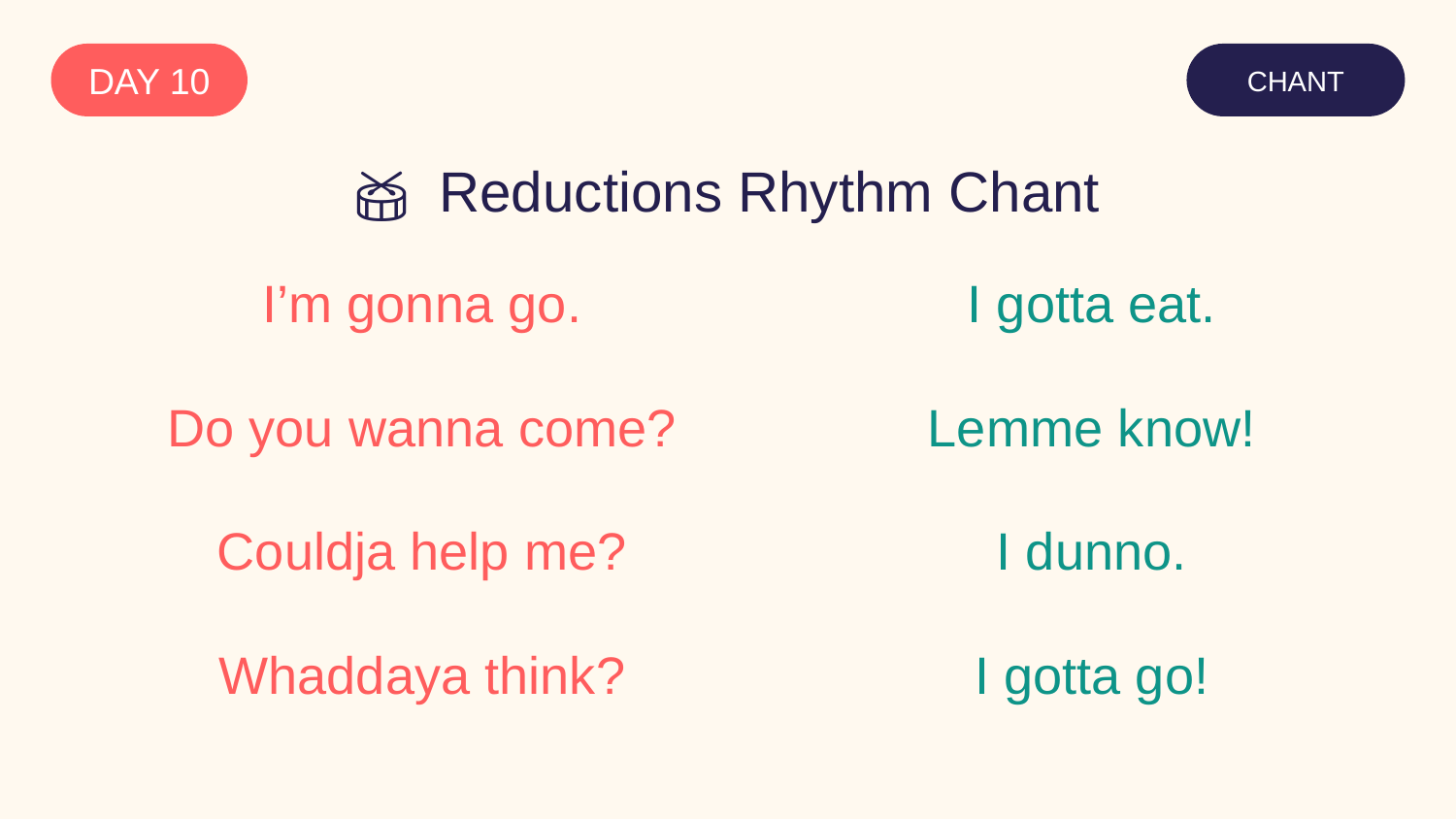

DAY 10

CHANT
🥁  Reductions Rhythm Chant
I’m gonna go.
I gotta eat.
Do you wanna come?
Lemme know!
Couldja help me?
I dunno.
Whaddaya think?
I gotta go!